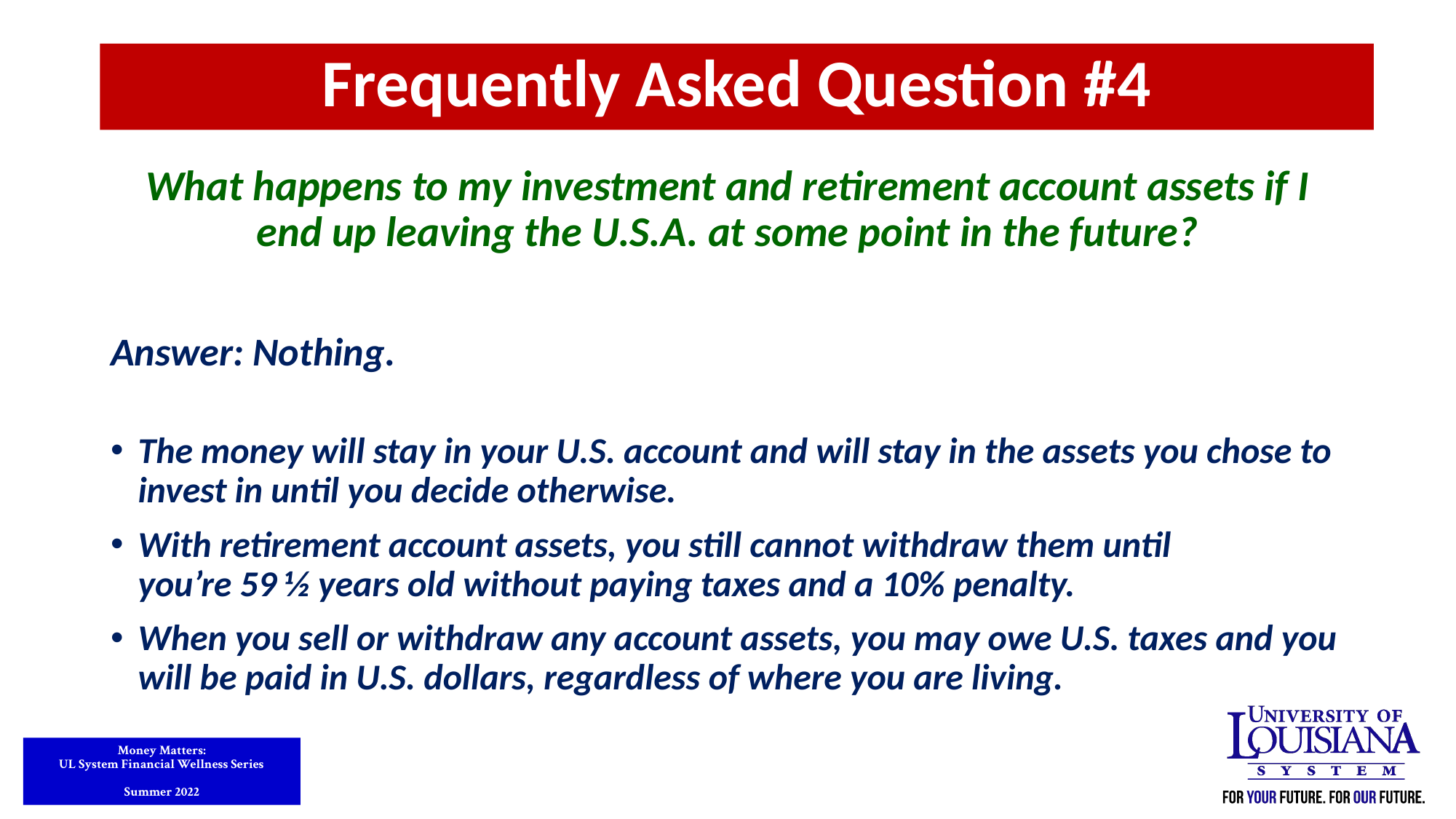

Frequently Asked Question #4
What happens to my investment and retirement account assets if I end up leaving the U.S.A. at some point in the future?

Answer: Nothing.
The money will stay in your U.S. account and will stay in the assets you chose to invest in until you decide otherwise.
With retirement account assets, you still cannot withdraw them until
you’re 59 ½ years old without paying taxes and a 10% penalty.
When you sell or withdraw any account assets, you may owe U.S. taxes and you will be paid in U.S. dollars, regardless of where you are living.